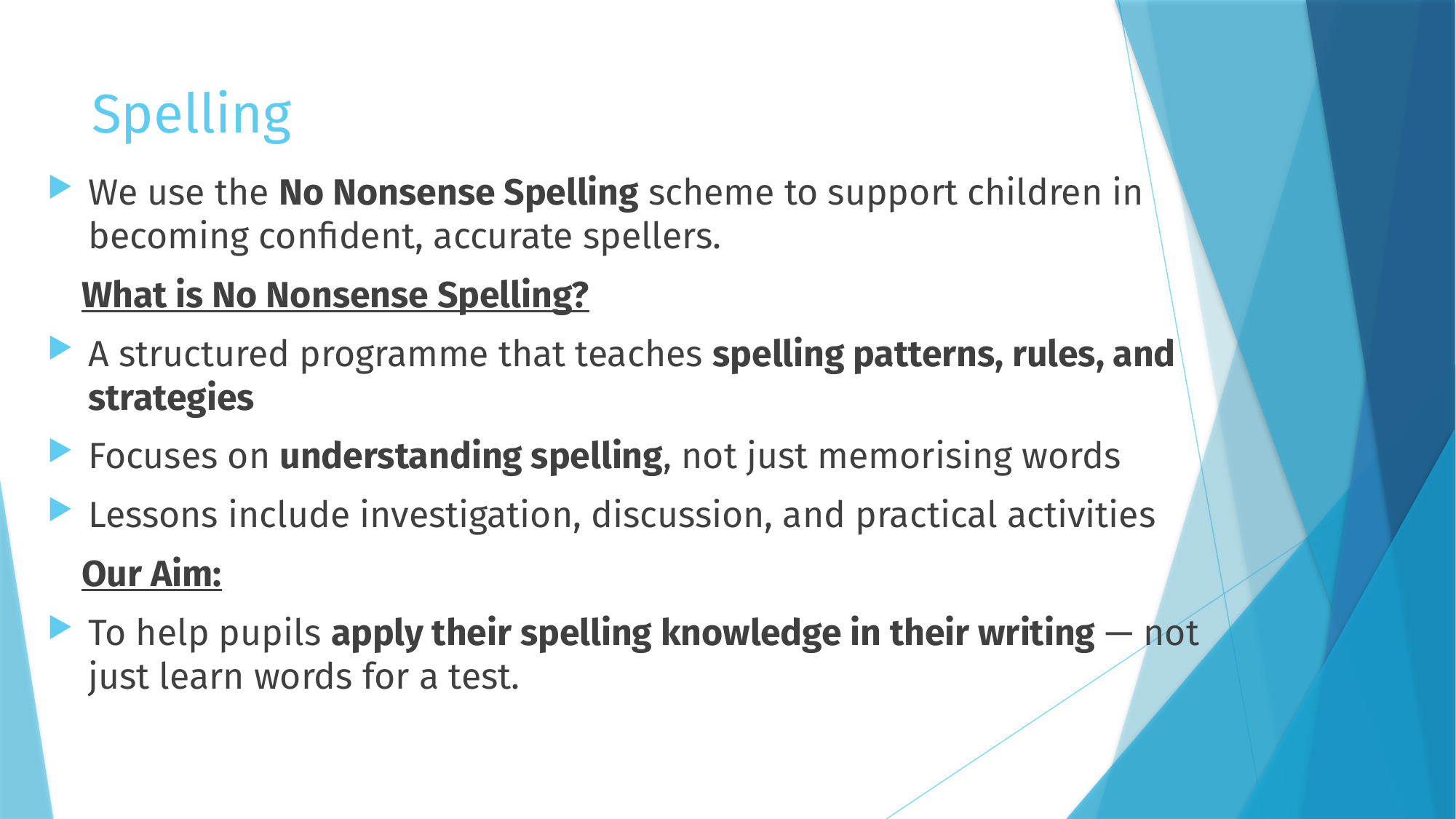

# Spelling
We use the No Nonsense Spelling scheme to support children in becoming confident, accurate spellers.
    What is No Nonsense Spelling?
A structured programme that teaches spelling patterns, rules, and strategies
Focuses on understanding spelling, not just memorising words
Lessons include investigation, discussion, and practical activities
    Our Aim:
To help pupils apply their spelling knowledge in their writing — not just learn words for a test.